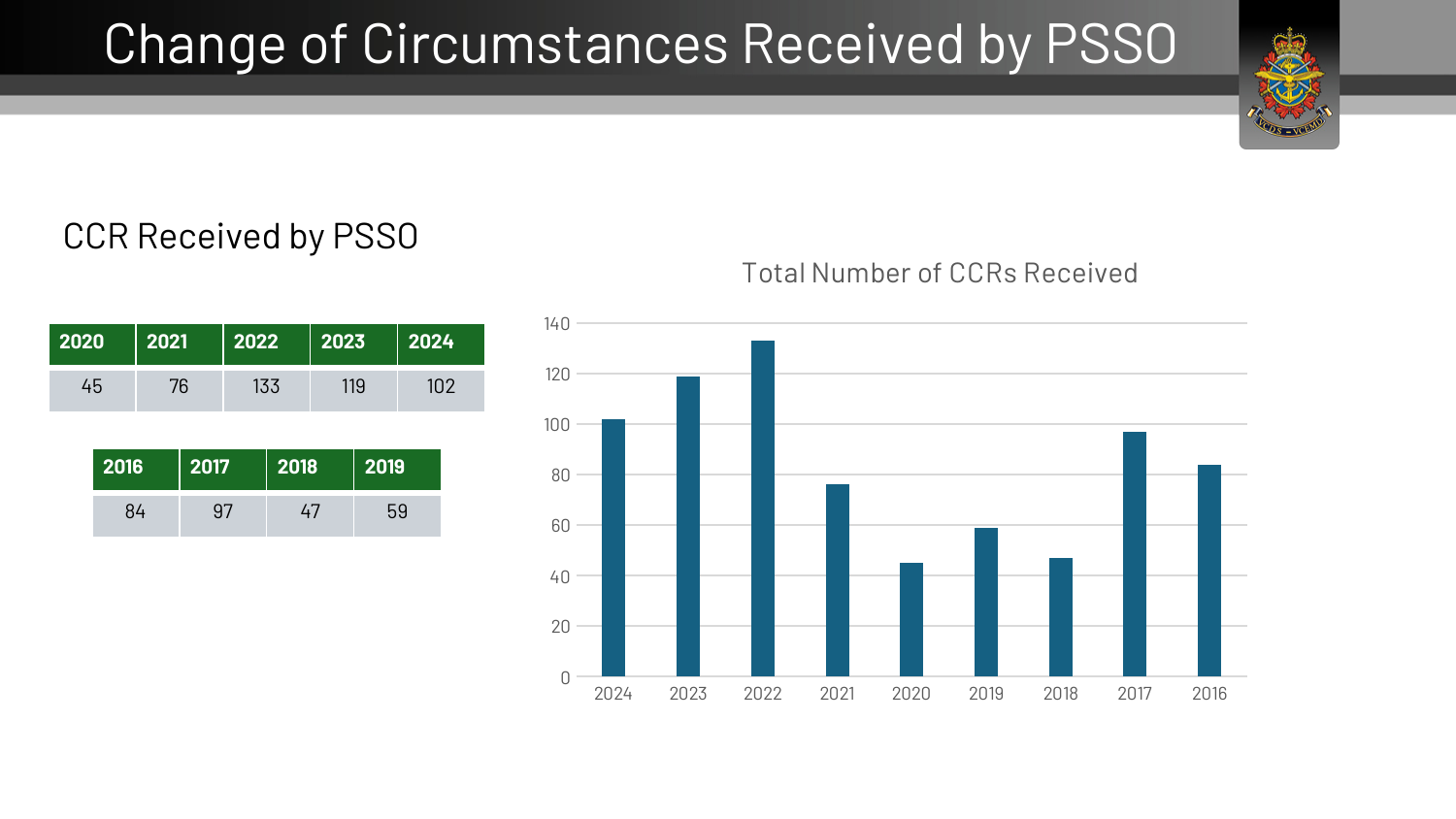

Change of Circumstances Received by PSSO
CCR Received by PSSO

### Chart:

| Category | Total Number of CCRs Received |
|---|---|
| 2024 | 102.0 |
| 2023 | 119.0 |
| 2022 | 133.0 |
| 2021 | 76.0 |
| 2020 | 45.0 |
| 2019 | 59.0 |
| 2018 | 47.0 |
| 2017 | 97.0 |
| 2016 | 84.0 |
| 2020 | 2021 | 2022 | 2023 | 2024 |
| --- | --- | --- | --- | --- |
| 45 | 76 | 133 | 119 | 102 |
| 2016 | 2017 | 2018 | 2019 |
| --- | --- | --- | --- |
| 84 | 97 | 47 | 59 |